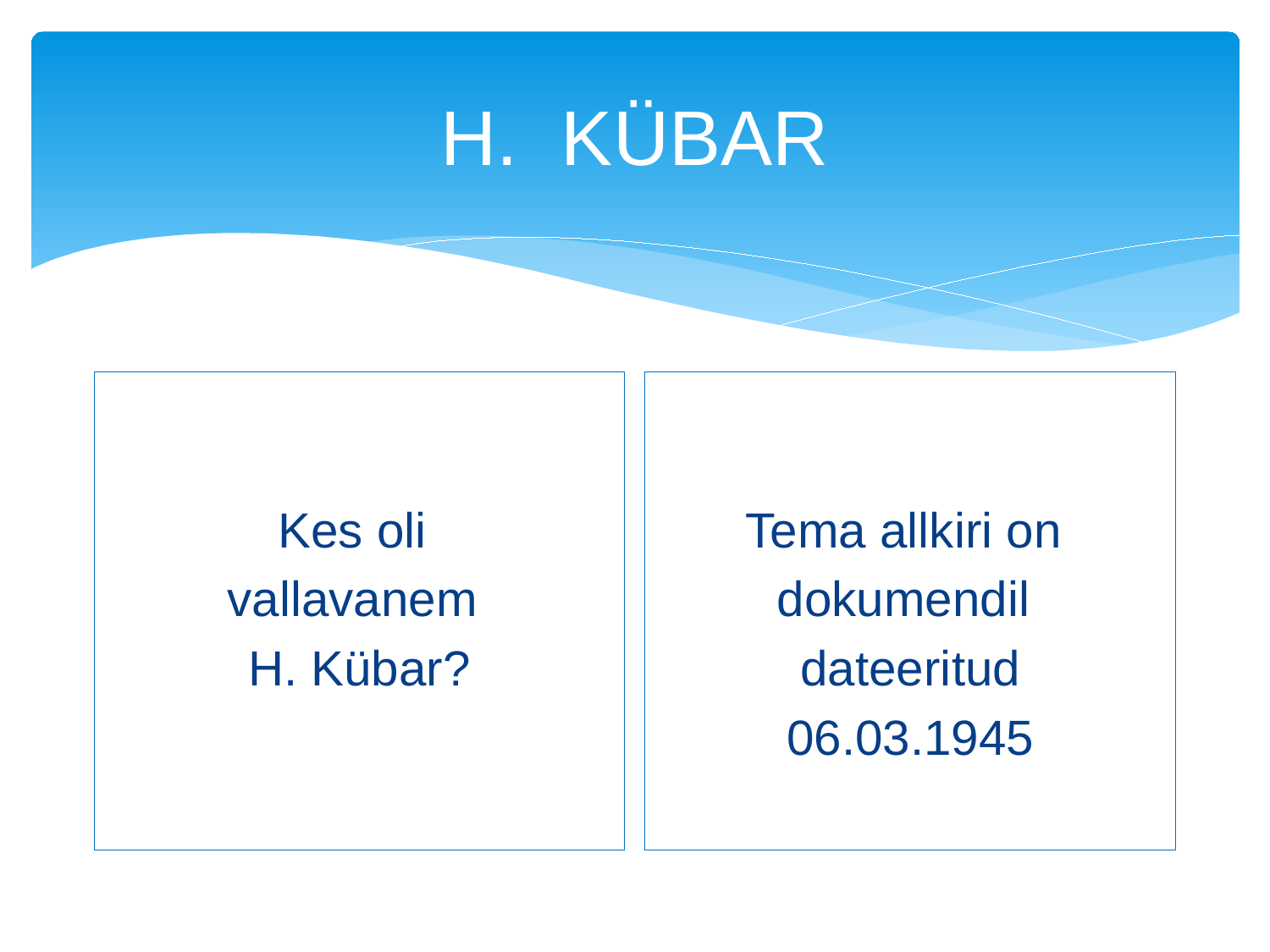

# H.  KÜBAR

Kes oli
vallavanem
H. Kübar?

Tema allkiri on
dokumendil
dateeritud
06.03.1945